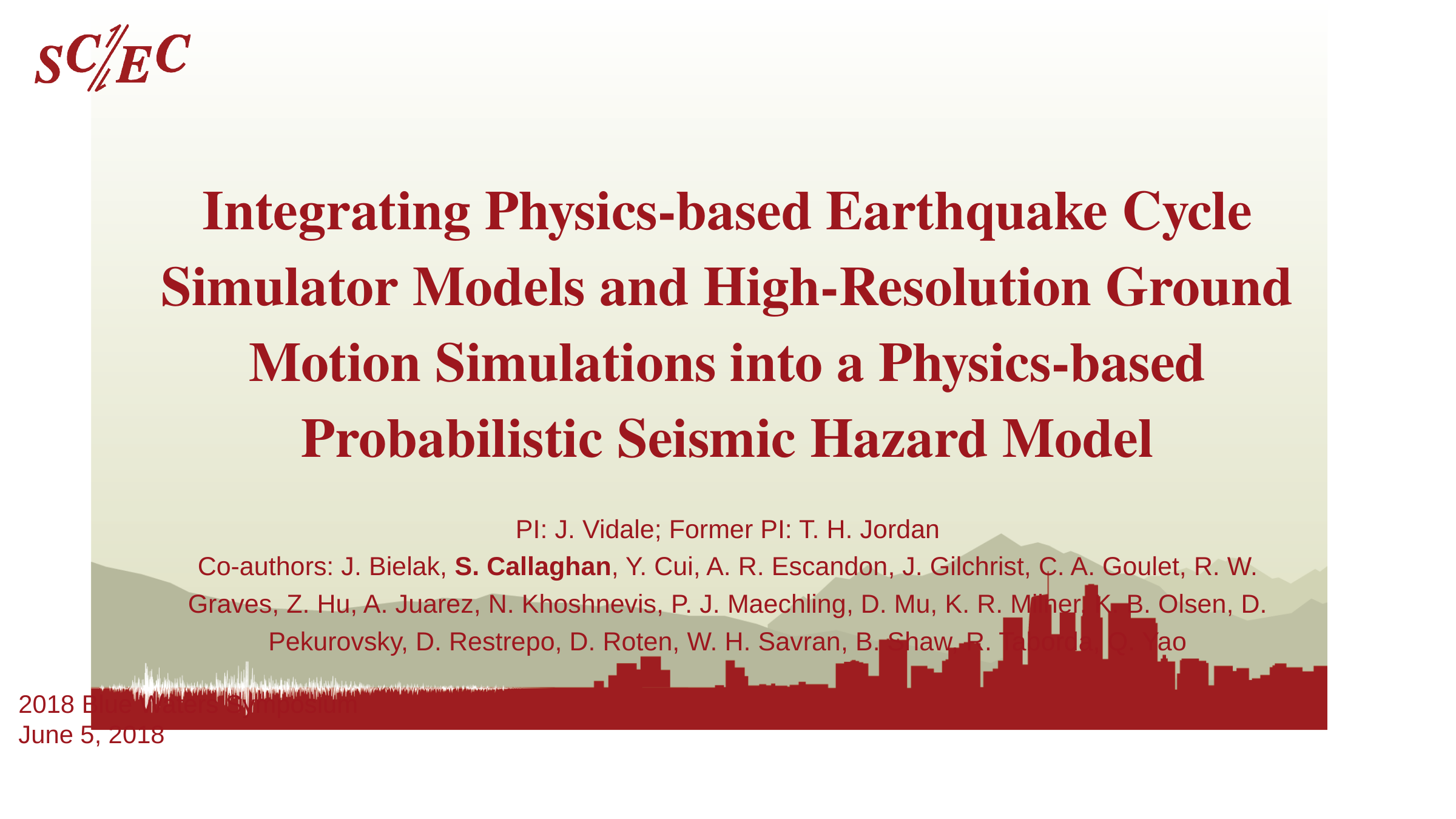

# Integrating Physics-based Earthquake Cycle Simulator Models and High-Resolution Ground Motion Simulations into a Physics-based Probabilistic Seismic Hazard Model
PI: J. Vidale; Former PI: T. H. Jordan
Co-authors: J. Bielak, S. Callaghan, Y. Cui, A. R. Escandon, J. Gilchrist, C. A. Goulet, R. W. Graves, Z. Hu, A. Juarez, N. Khoshnevis, P. J. Maechling, D. Mu, K. R. Milner, K. B. Olsen, D. Pekurovsky, D. Restrepo, D. Roten, W. H. Savran, B. Shaw, R. Taborda, Q. Yao
2018 Blue Waters Symposium
June 5, 2018
Southern California Earthquake Center